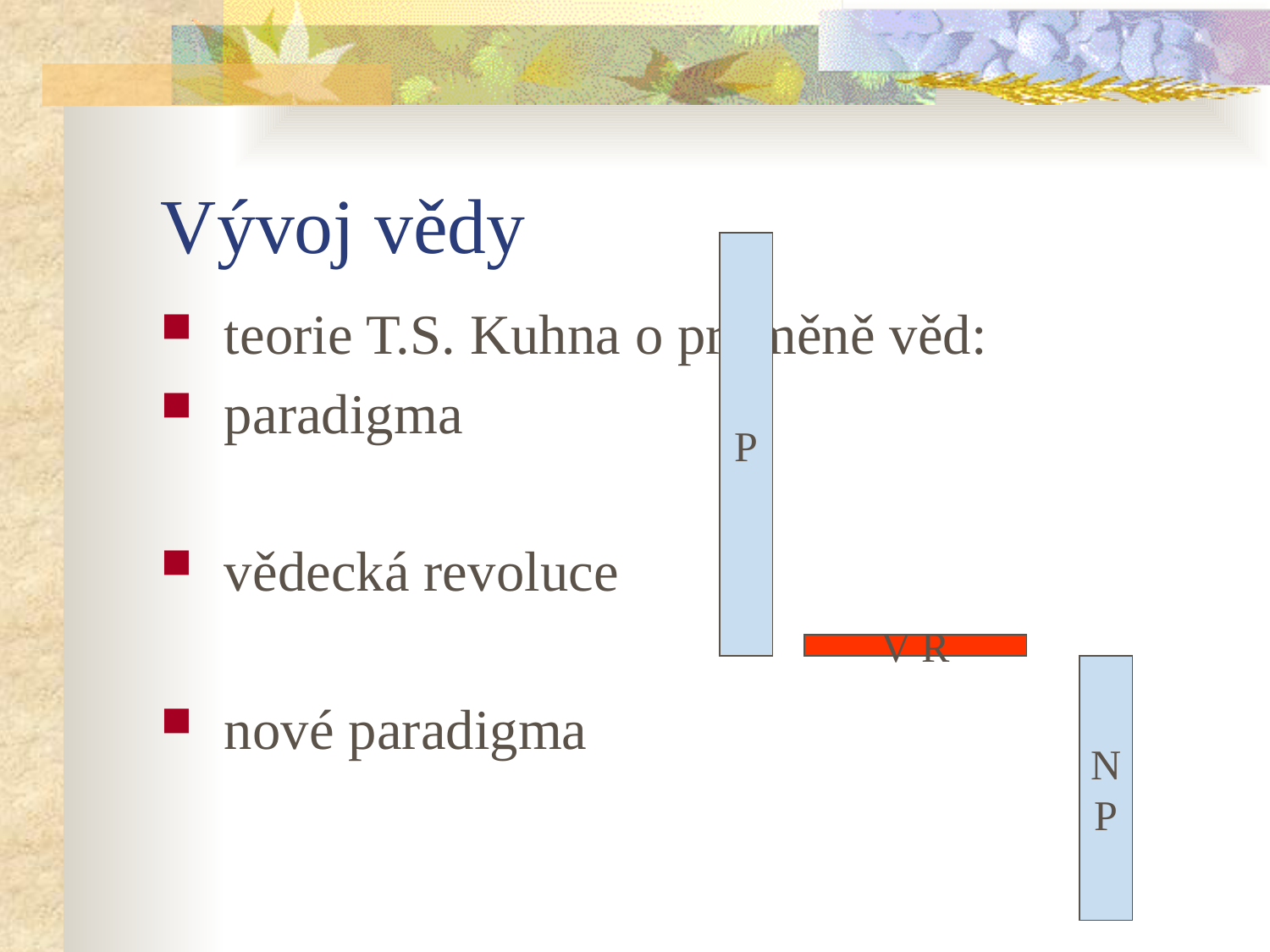

# Vývoj vědy
P
V R
teorie T.S. Kuhna o proměně věd:
paradigma

vědecká revoluce

nové paradigma
N
P